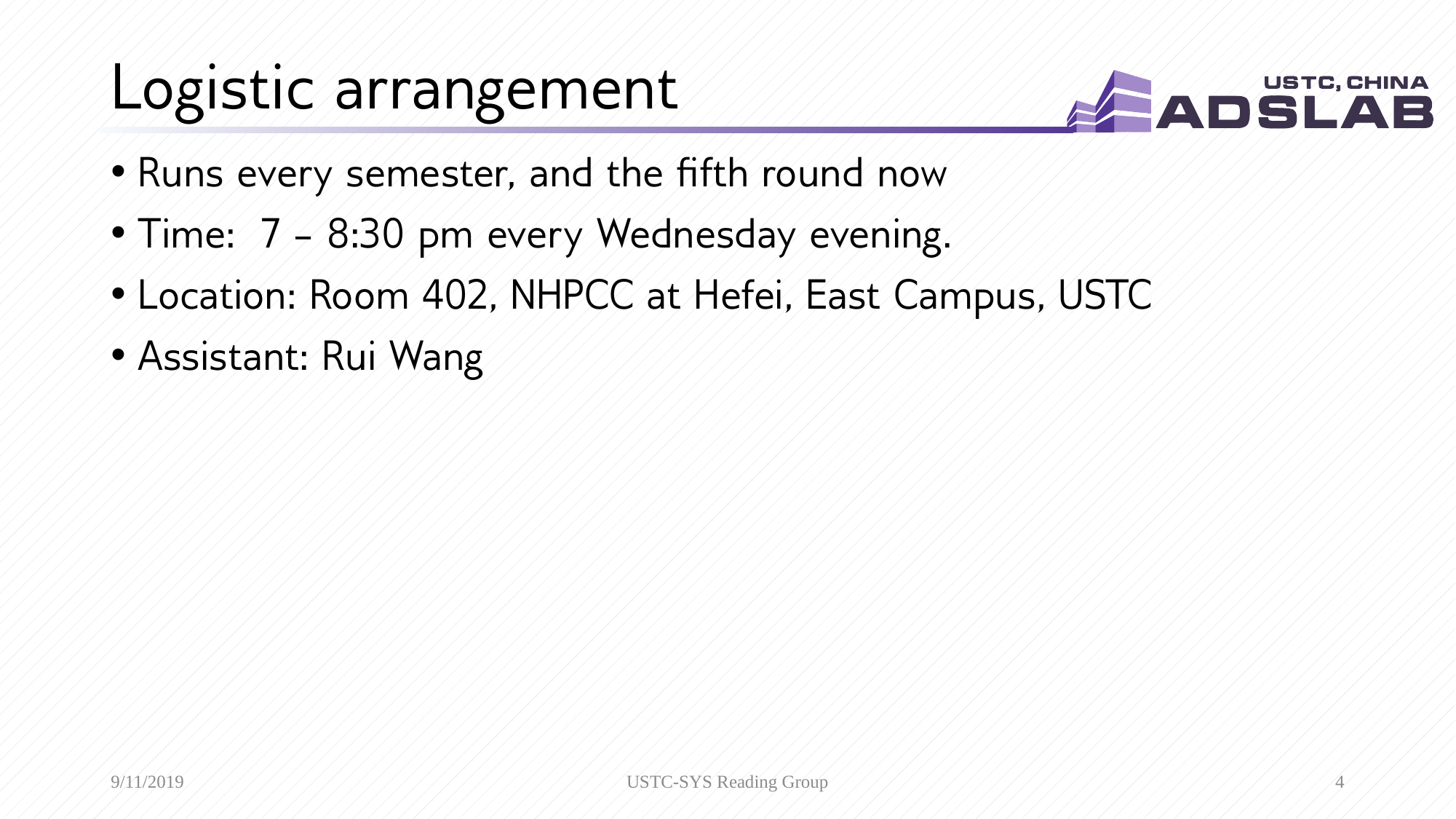

# Logistic arrangement
Runs every semester, and the fifth round now
Time:  7 – 8:30 pm every Wednesday evening.
Location: Room 402, NHPCC at Hefei, East Campus, USTC
Assistant: Rui Wang

9/11/2019
USTC-SYS Reading Group